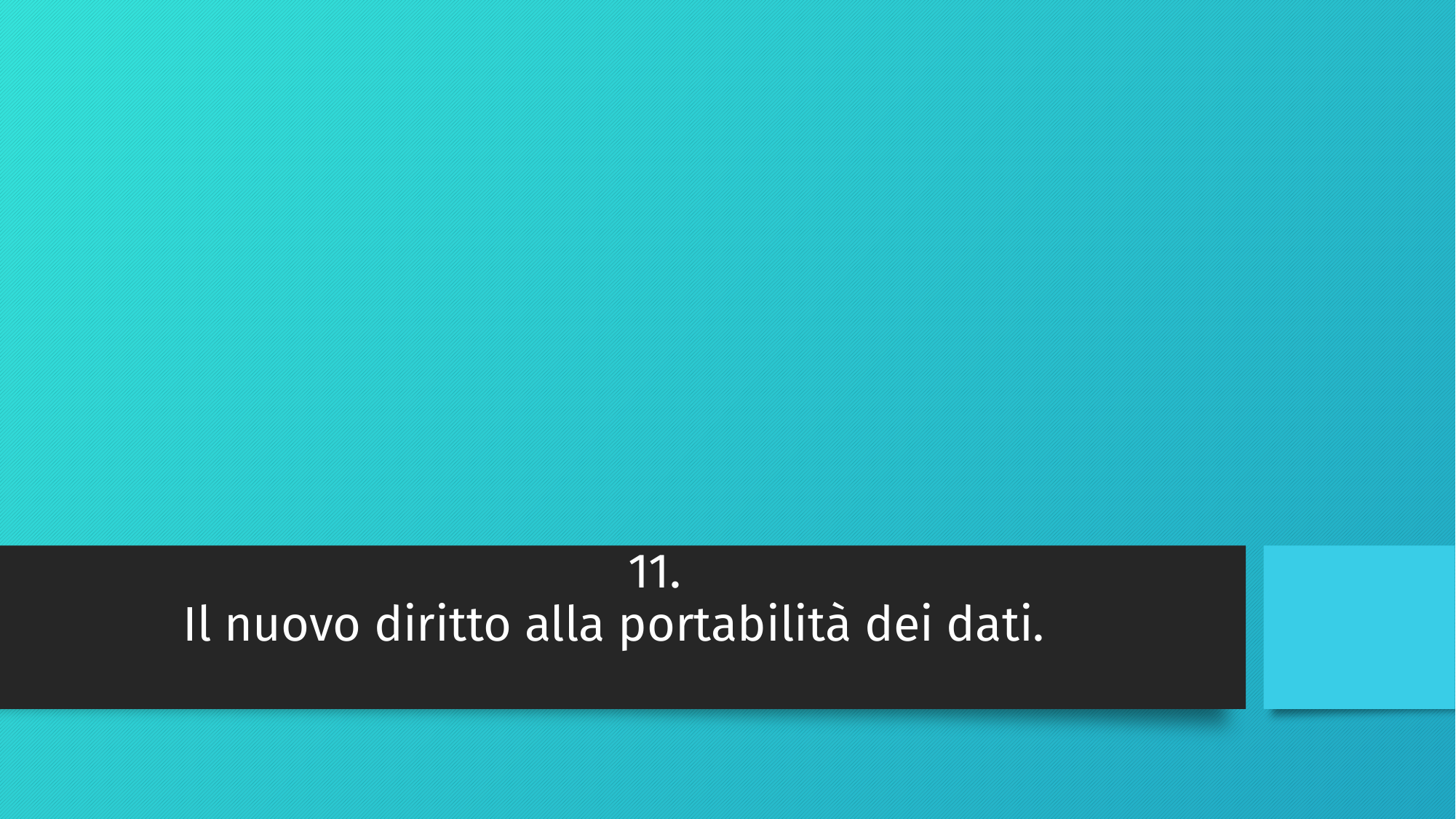

# 11.
Il nuovo diritto alla portabilità dei dati.